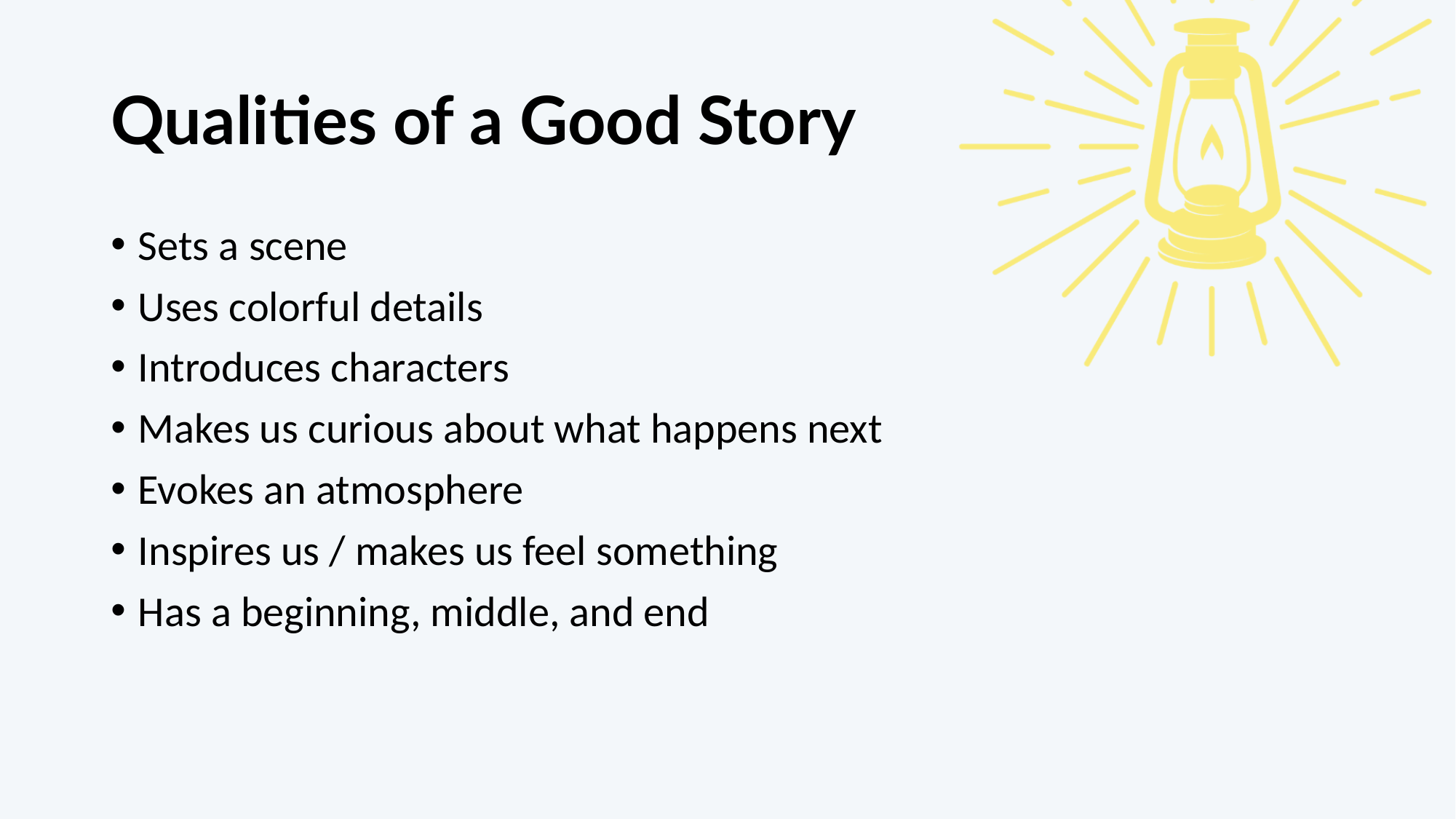

# Qualities of a Good Story
Sets a scene
Uses colorful details
Introduces characters
Makes us curious about what happens next
Evokes an atmosphere
Inspires us / makes us feel something
Has a beginning, middle, and end